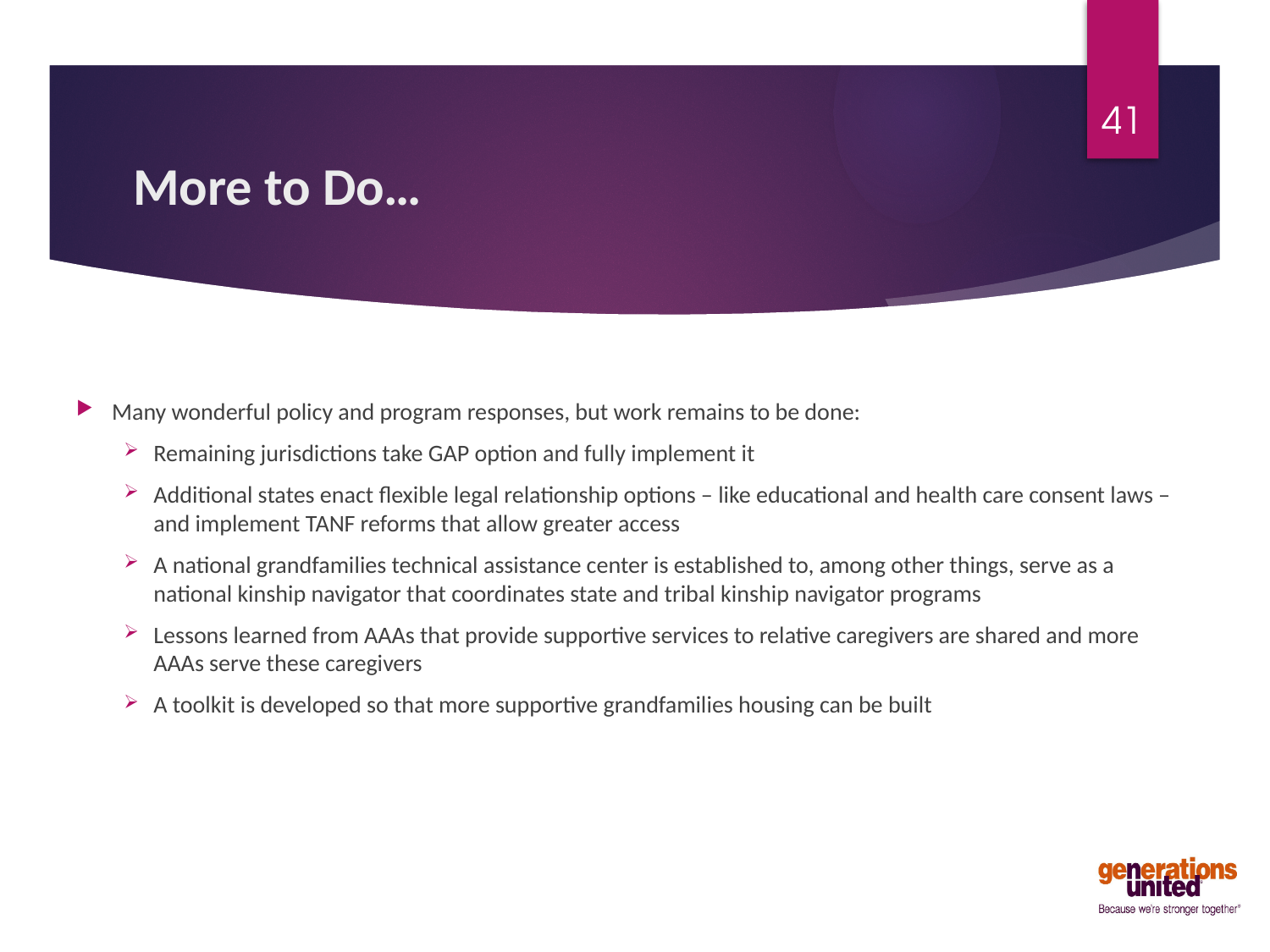

41
# More to Do…
Many wonderful policy and program responses, but work remains to be done:
Remaining jurisdictions take GAP option and fully implement it
Additional states enact flexible legal relationship options – like educational and health care consent laws – and implement TANF reforms that allow greater access
A national grandfamilies technical assistance center is established to, among other things, serve as a national kinship navigator that coordinates state and tribal kinship navigator programs
Lessons learned from AAAs that provide supportive services to relative caregivers are shared and more AAAs serve these caregivers
A toolkit is developed so that more supportive grandfamilies housing can be built